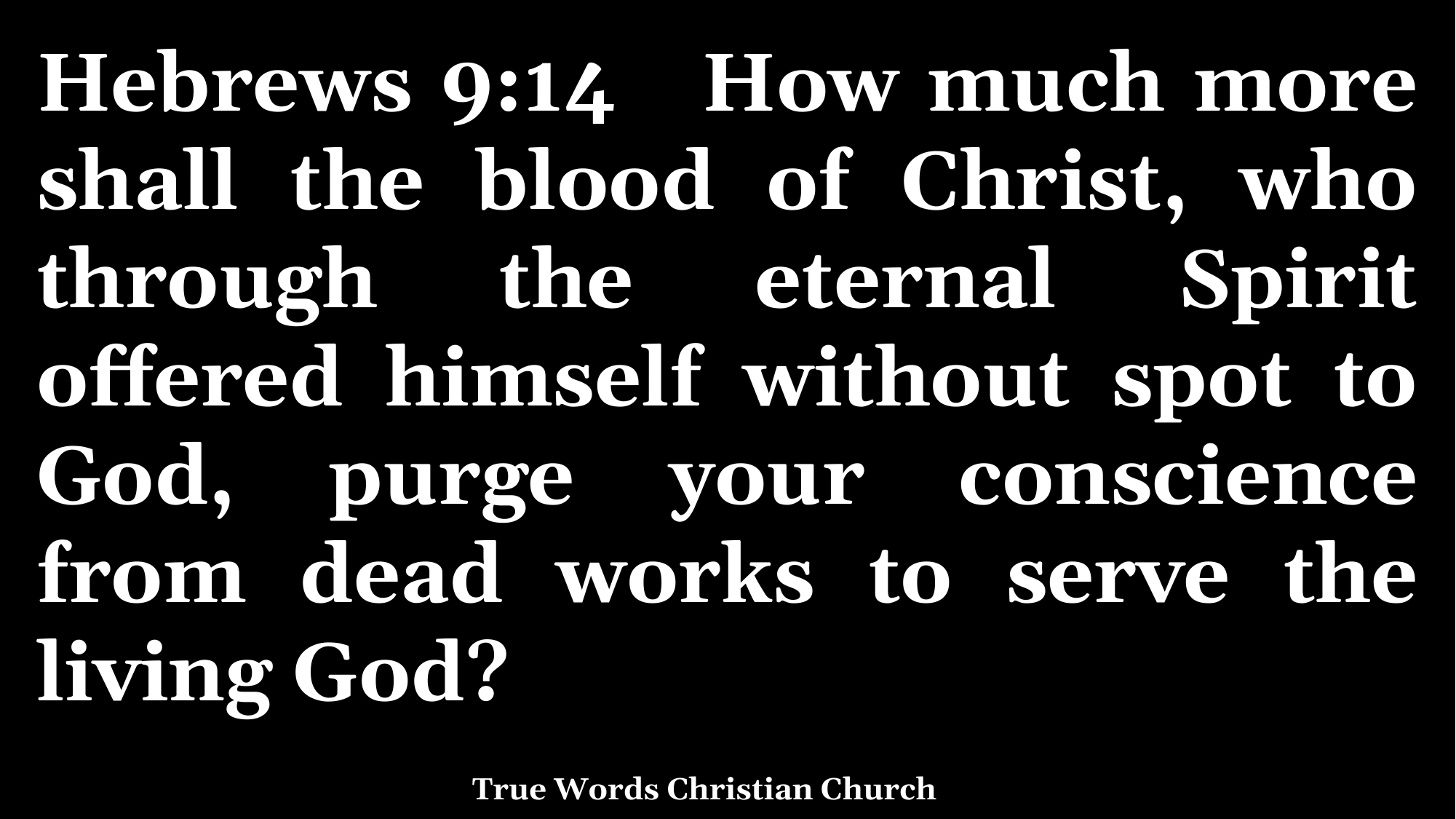

Hebrews 9:14   How much more shall the blood of Christ, who through the eternal Spirit offered himself without spot to God, purge your conscience from dead works to serve the living God?
True Words Christian Church